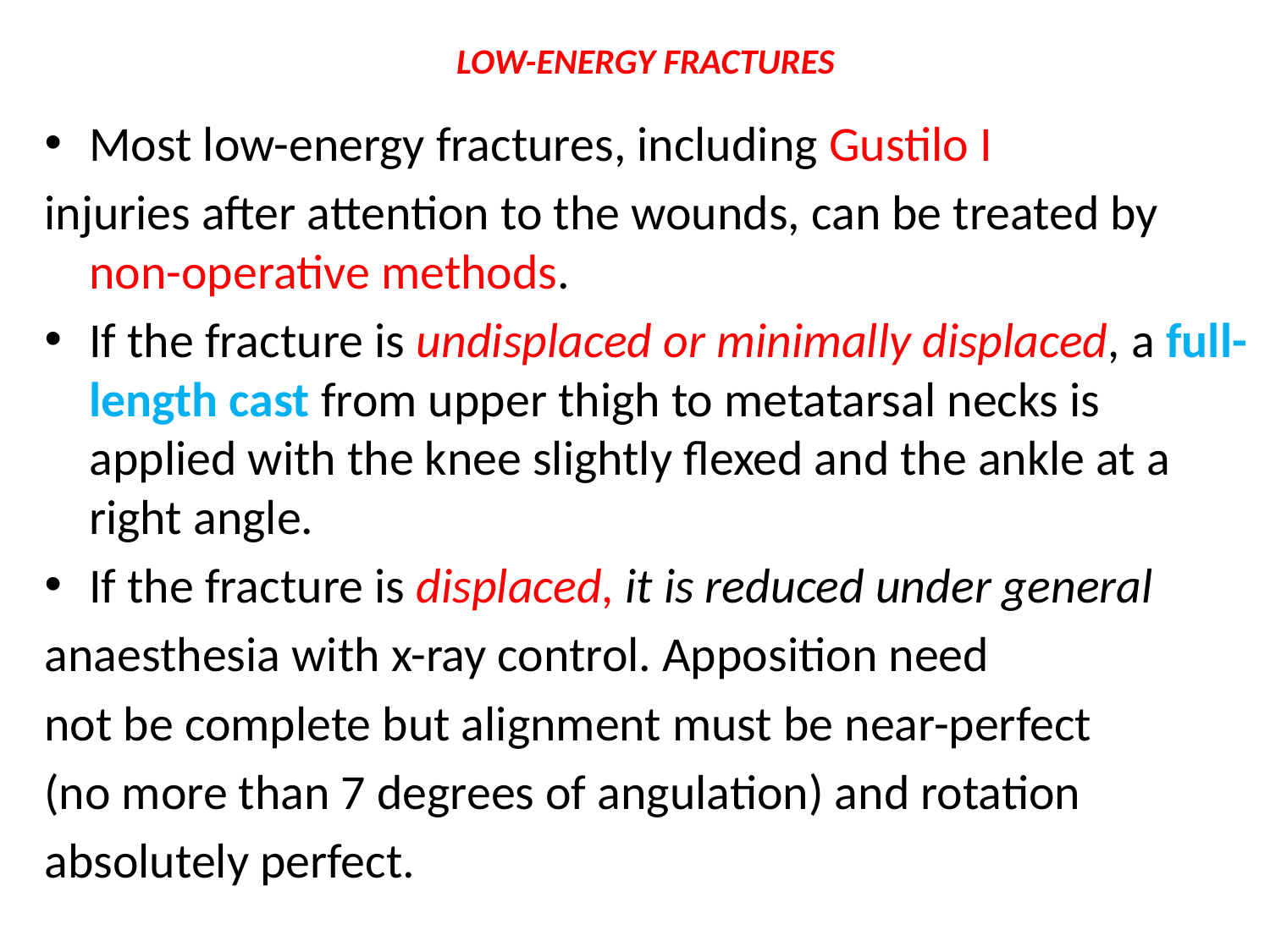

# LOW-ENERGY FRACTURES
Most low-energy fractures, including Gustilo I
injuries after attention to the wounds, can be treated by non-operative methods.
If the fracture is undisplaced or minimally displaced, a full-length cast from upper thigh to metatarsal necks is applied with the knee slightly flexed and the ankle at a right angle.
If the fracture is displaced, it is reduced under general
anaesthesia with x-ray control. Apposition need
not be complete but alignment must be near-perfect
(no more than 7 degrees of angulation) and rotation
absolutely perfect.